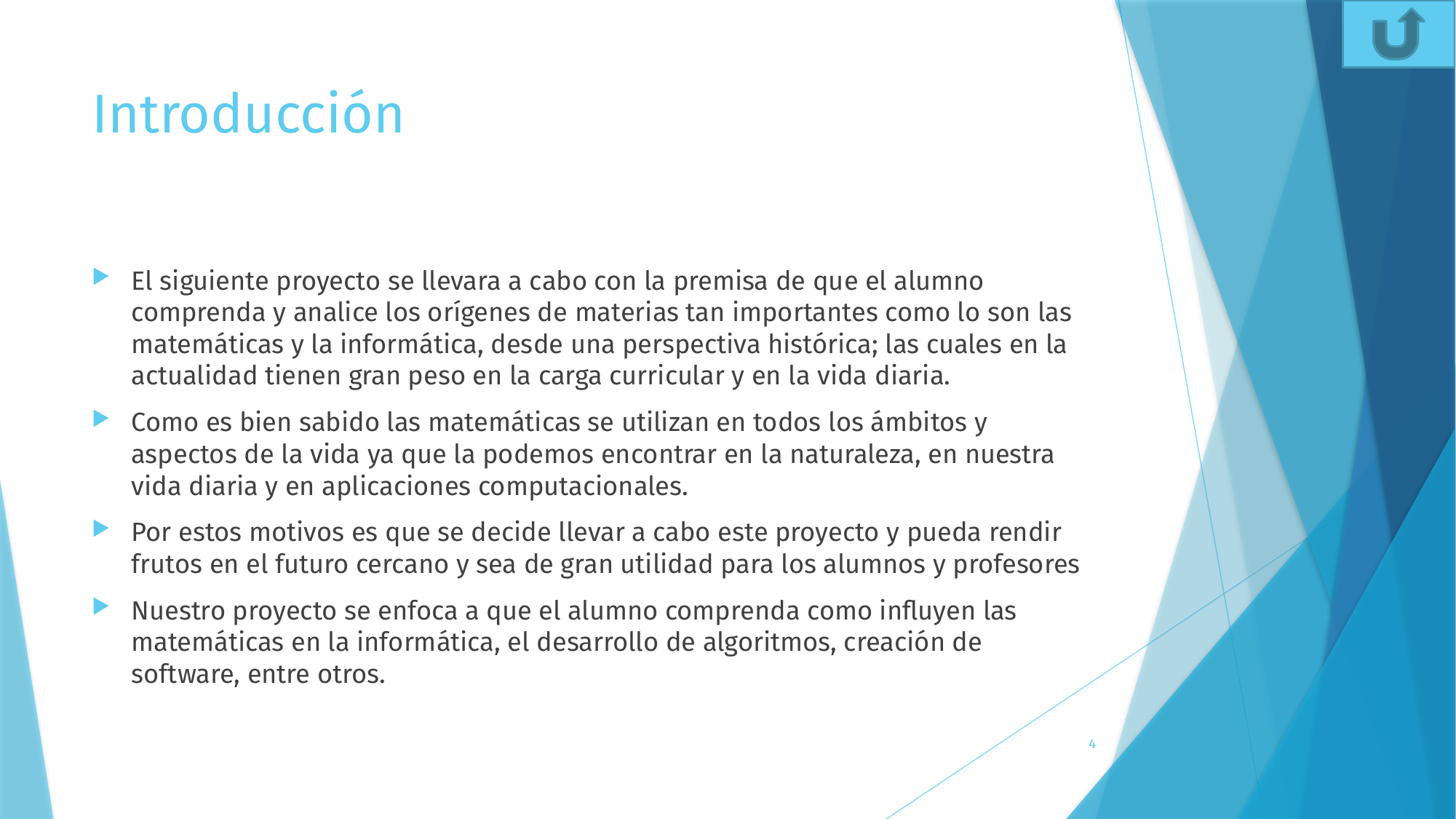

# Introducción
El siguiente proyecto se llevara a cabo con la premisa de que el alumno comprenda y analice los orígenes de materias tan importantes como lo son las matemáticas y la informática, desde una perspectiva histórica; las cuales en la actualidad tienen gran peso en la carga curricular y en la vida diaria.
Como es bien sabido las matemáticas se utilizan en todos los ámbitos y aspectos de la vida ya que la podemos encontrar en la naturaleza, en nuestra vida diaria y en aplicaciones computacionales.
Por estos motivos es que se decide llevar a cabo este proyecto y pueda rendir frutos en el futuro cercano y sea de gran utilidad para los alumnos y profesores
Nuestro proyecto se enfoca a que el alumno comprenda como influyen las matemáticas en la informática, el desarrollo de algoritmos, creación de software, entre otros.
4